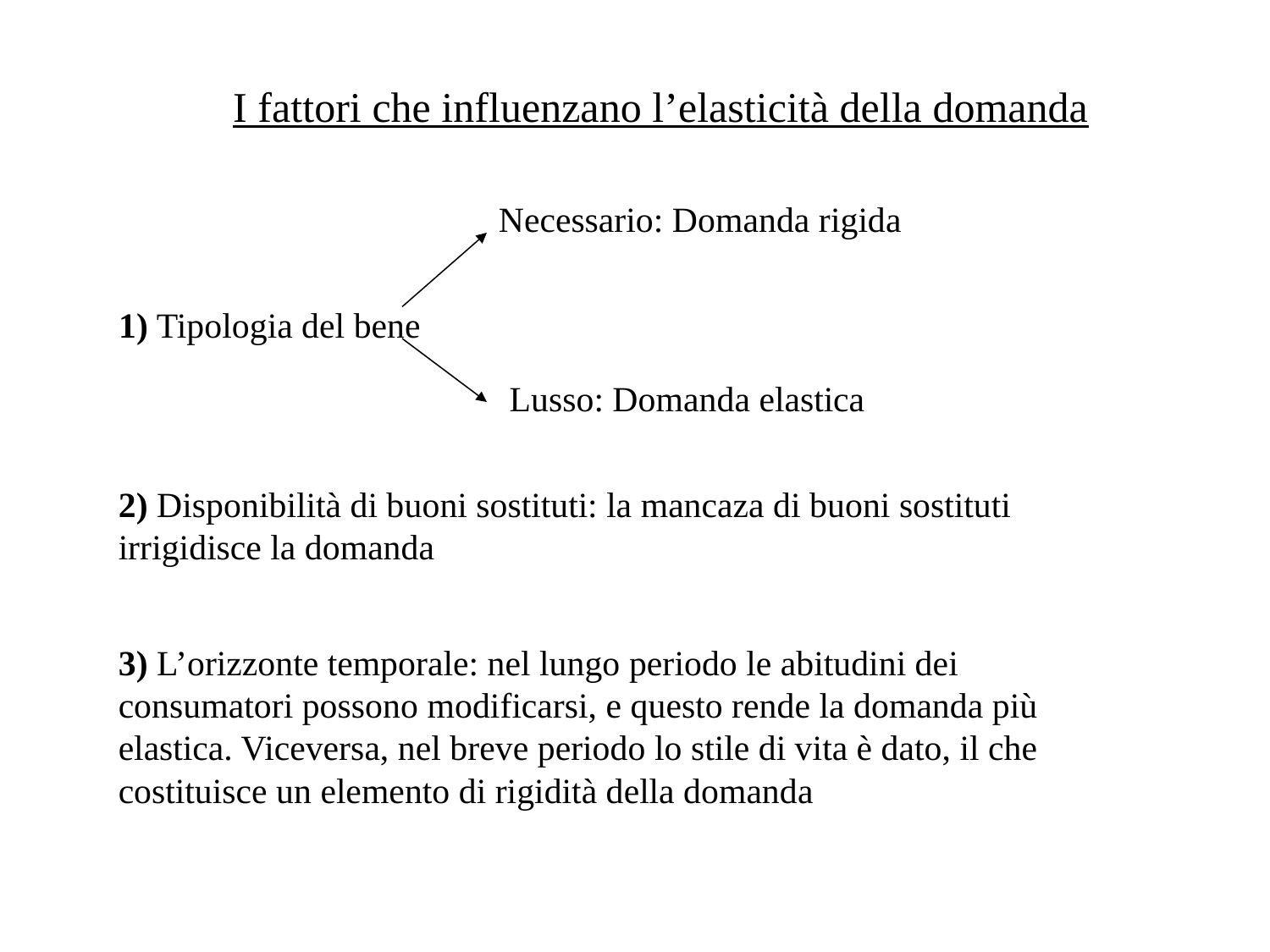

I fattori che influenzano l’elasticità della domanda
Necessario: Domanda rigida

1) Tipologia del bene

Lusso: Domanda elastica
2) Disponibilità di buoni sostituti: la mancaza di buoni sostituti irrigidisce la domanda
3) L’orizzonte temporale: nel lungo periodo le abitudini dei consumatori possono modificarsi, e questo rende la domanda più elastica. Viceversa, nel breve periodo lo stile di vita è dato, il che costituisce un elemento di rigidità della domanda